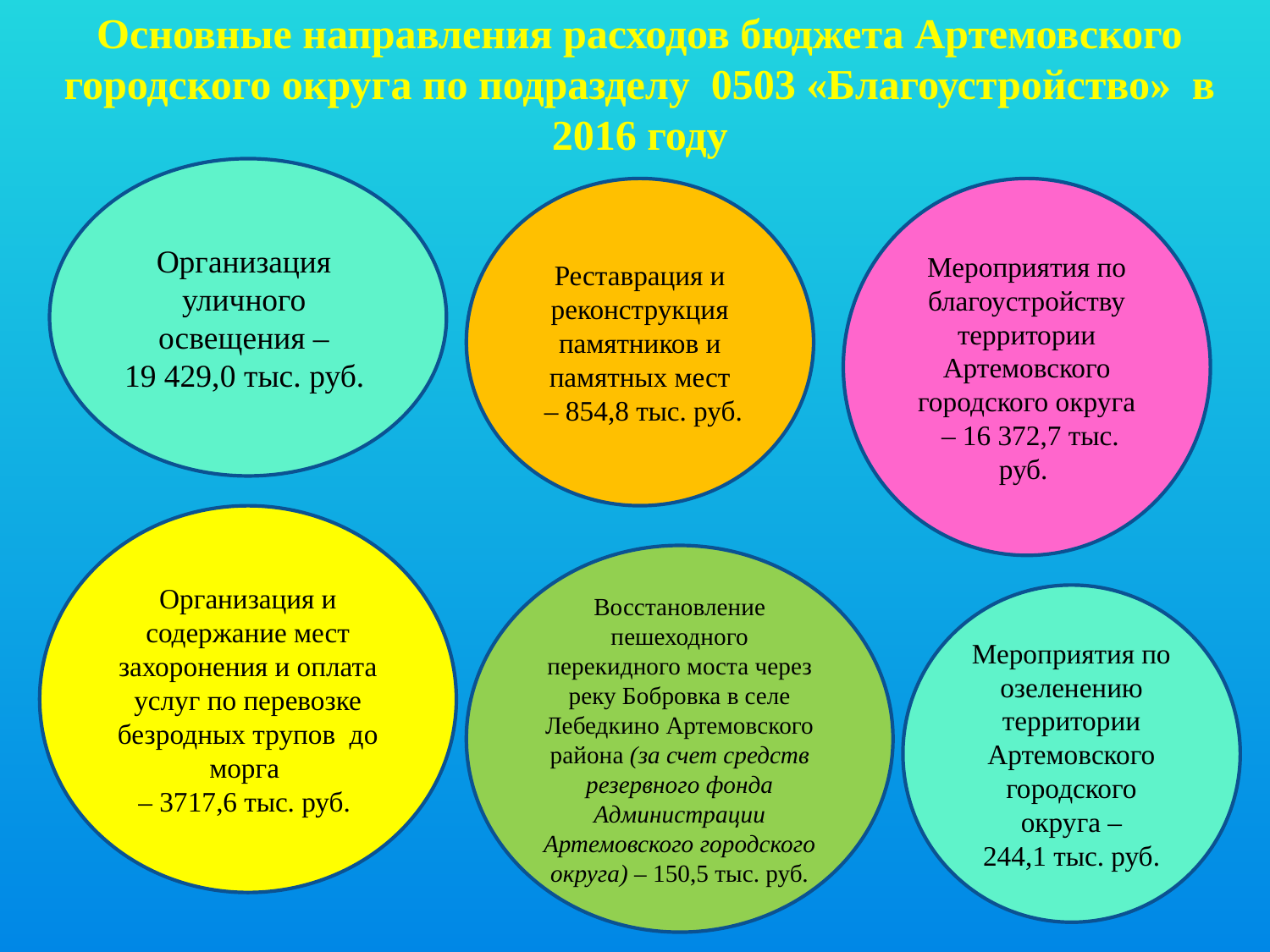

Основные направления расходов бюджета Артемовского городского округа по подразделу  0503 «Благоустройство»  в 2016 году
Организация  уличного  освещения –
19 429,0 тыс. руб.
Реставрация и реконструкция памятников и памятных мест
 – 854,8 тыс. руб.
Мероприятия по благоустройству территории Артемовского городского округа
 – 16 372,7 тыс. руб.
Организация и содержание мест захоронения и оплата услуг по перевозке безродных трупов  до морга
– 3717,6 тыс. руб.
Восстановление пешеходного перекидного моста через реку Бобровка в селе Лебедкино Артемовского района (за счет средств резервного фонда Администрации Артемовского городского округа) – 150,5 тыс. руб.
Мероприятия по озеленению территории Артемовского городского округа –
 244,1 тыс. руб.